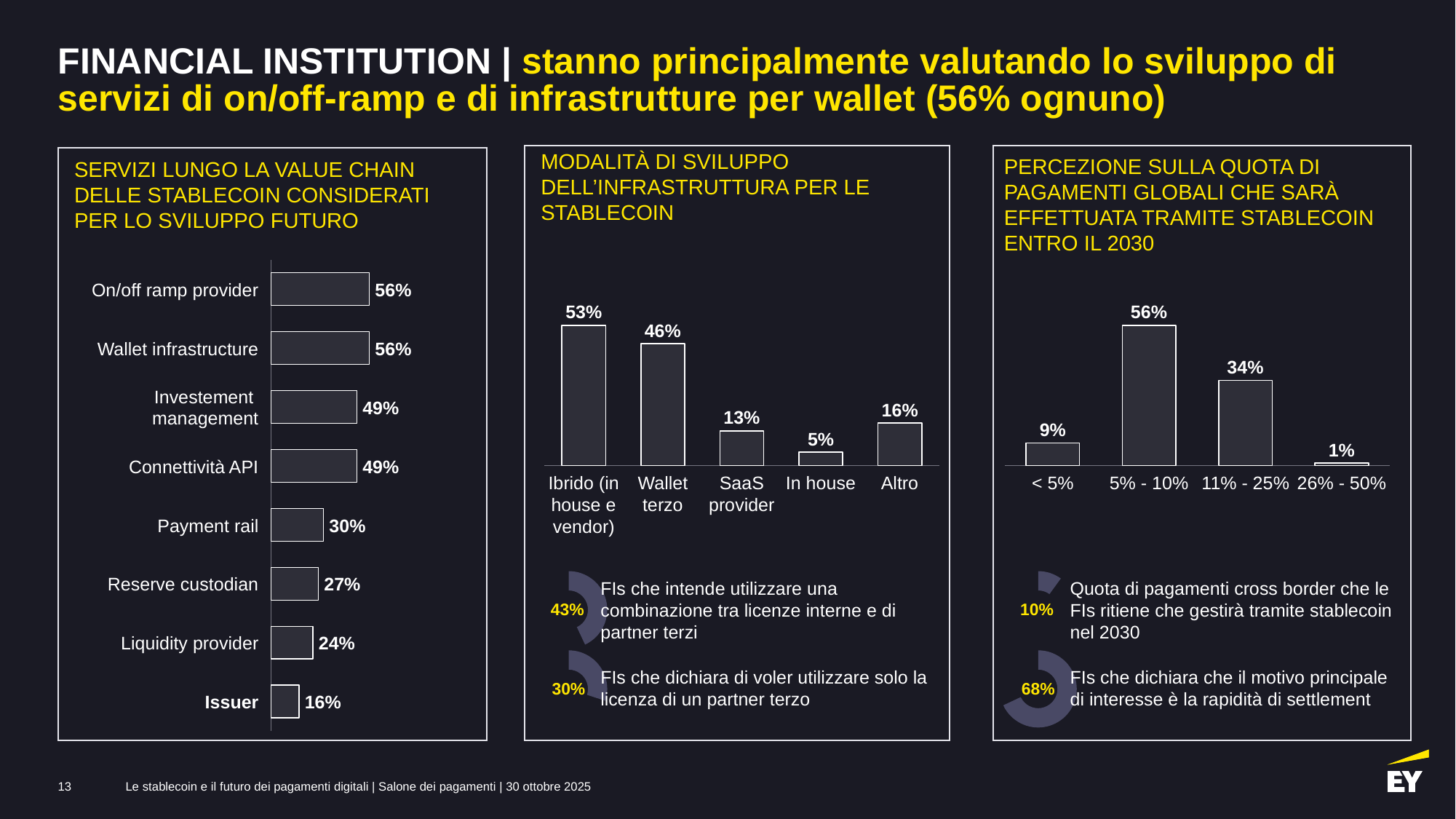

FINANCIAL INSTITUTION | stanno principalmente valutando lo sviluppo di servizi di on/off-ramp e di infrastrutture per wallet (56% ognuno)
MODALITÀ DI SVILUPPO DELL’INFRASTRUTTURA PER LE STABLECOIN

PERCEZIONE SULLA QUOTA DI PAGAMENTI GLOBALI CHE SARÀ EFFETTUATA TRAMITE STABLECOIN ENTRO IL 2030
SERVIZI LUNGO LA VALUE CHAIN DELLE STABLECOIN CONSIDERATI PER LO SVILUPPO FUTURO

### Chart

| Category |  |
|---|---|
On/off ramp provider
56%
53%
56%

### Chart

| Category |  |
|---|---|

### Chart

| Category |  |
|---|---|
46%
Wallet infrastructure
56%
34%
Investement
management
49%
16%
13%
9%
5%
1%
Connettività API
49%
Ibrido (in house e vendor)
Wallet terzo
SaaS provider
In house
Altro
5% - 10%
11% - 25%
26% - 50%
< 5%
Payment rail
30%

### Chart

| Category | Sales |
|---|---|
| want to introduce it | 43.0 |
| not interested | 57.0 |
43%

### Chart

| Category | Sales |
|---|---|
| want to introduce it | 10.0 |
| not interested | 90.0 |
10%
FIs che intende utilizzare una combinazione tra licenze interne e di partner terzi
Quota di pagamenti cross border che le FIs ritiene che gestirà tramite stablecoin nel 2030
Reserve custodian
27%
Liquidity provider
24%

### Chart

| Category | Sales |
|---|---|
| want to introduce it | 30.0 |
| not interested | 70.0 |

### Chart

| Category | Sales |
|---|---|
| want to introduce it | 68.0 |
| not interested | 32.0 |
FIs che dichiara di voler utilizzare solo la licenza di un partner terzo
FIs che dichiara che il motivo principale di interesse è la rapidità di settlement
30%
68%
Issuer
16%
13
Le stablecoin e il futuro dei pagamenti digitali | Salone dei pagamenti | 30 ottobre 2025